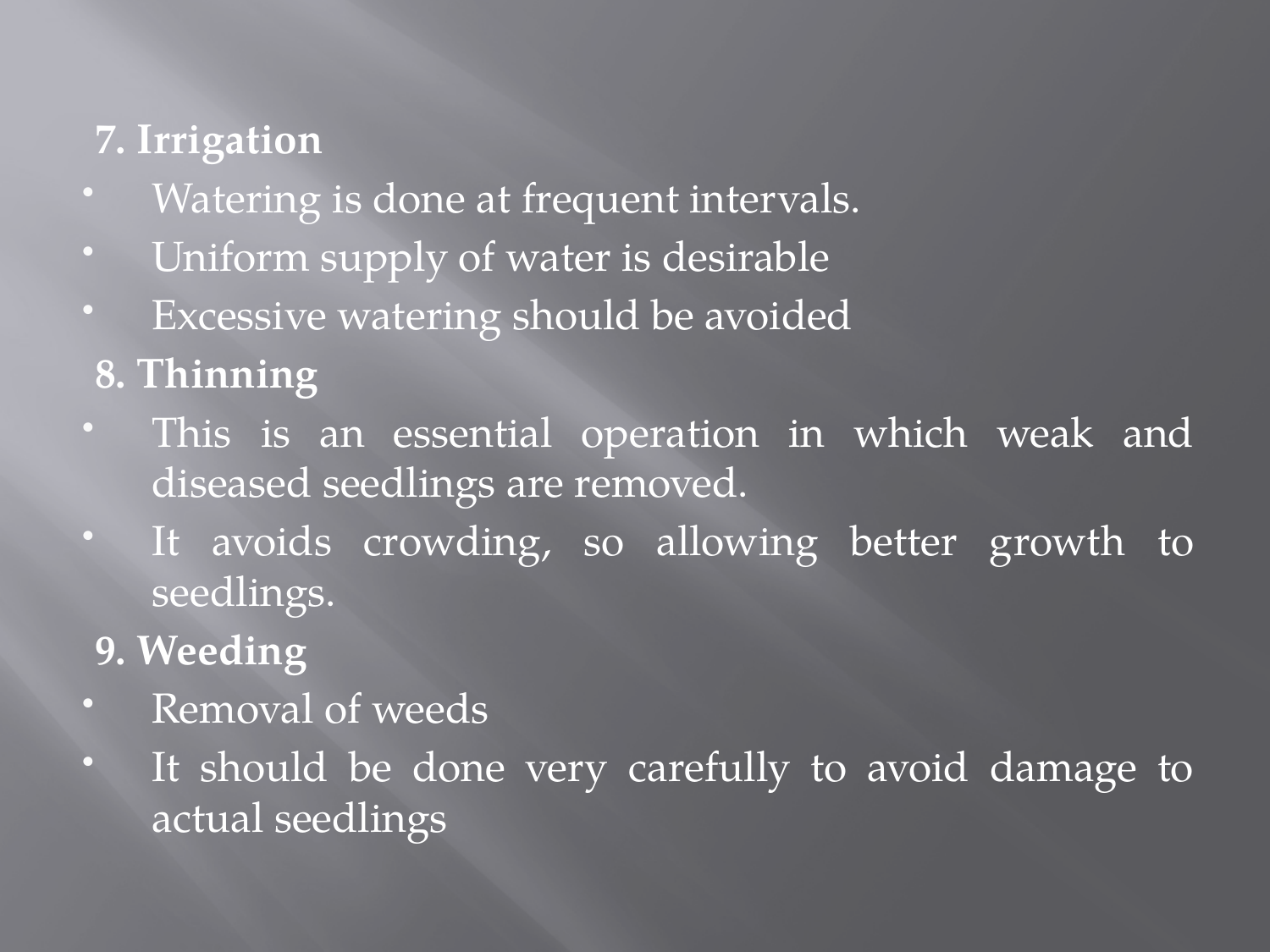

7. Irrigation
Watering is done at frequent intervals.
Uniform supply of water is desirable
Excessive watering should be avoided
8. Thinning
This is an essential operation in which weak and diseased seedlings are removed.
It avoids crowding, so allowing better growth to seedlings.
9. Weeding
Removal of weeds
It should be done very carefully to avoid damage to actual seedlings